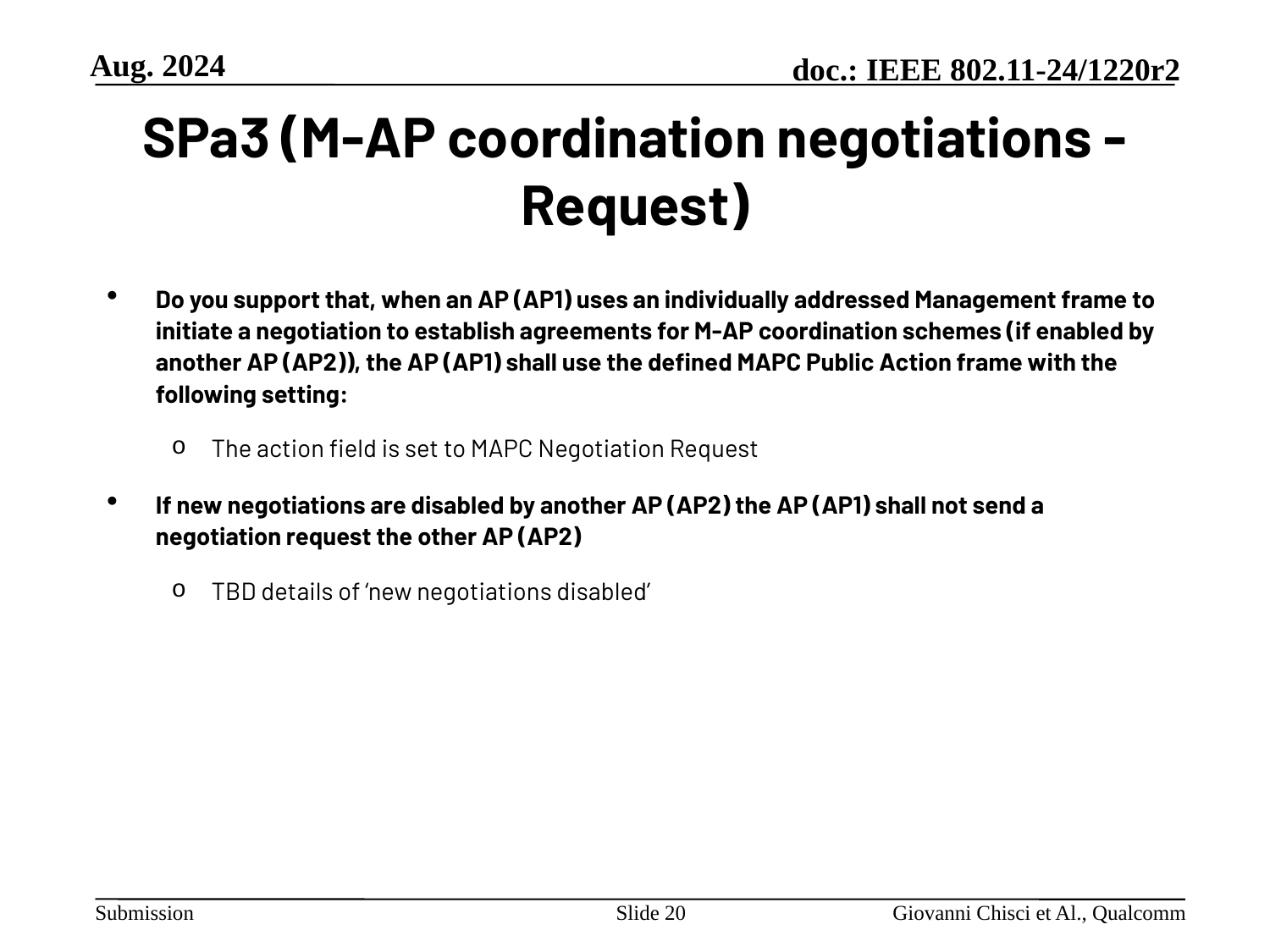

# SPa3 (M-AP coordination negotiations - Request)
Do you support that, when an AP (AP1) uses an individually addressed Management frame to initiate a negotiation to establish agreements for M-AP coordination schemes (if enabled by another AP (AP2)), the AP (AP1) shall use the defined MAPC Public Action frame with the following setting:
The action field is set to MAPC Negotiation Request
If new negotiations are disabled by another AP (AP2) the AP (AP1) shall not send a negotiation request the other AP (AP2)
TBD details of ‘new negotiations disabled’

Slide 20
Giovanni Chisci et Al., Qualcomm